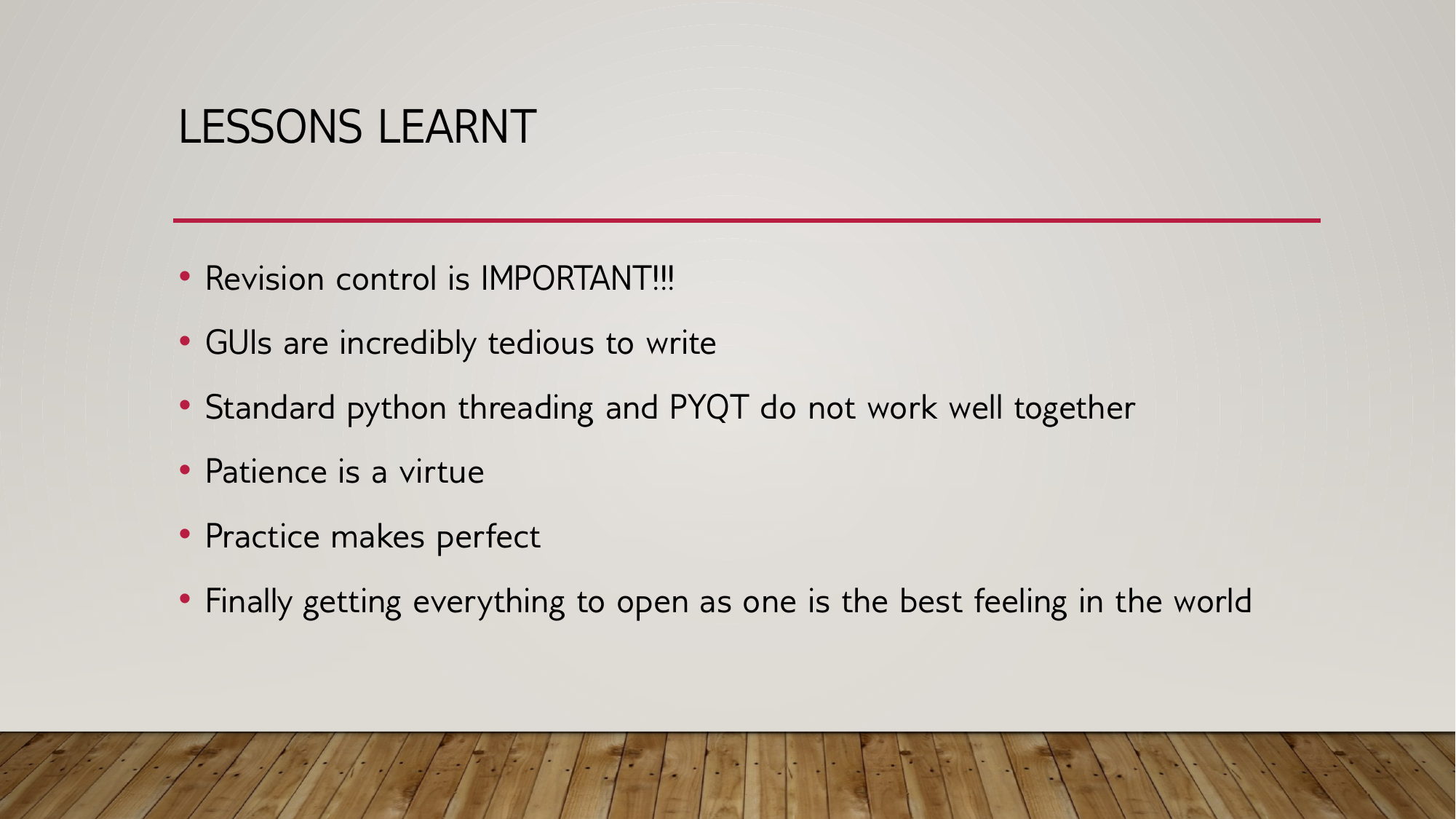

# Lessons Learnt
Revision control is IMPORTANT!!!
GUIs are incredibly tedious to write
Standard python threading and PYQT do not work well together
Patience is a virtue
Practice makes perfect
Finally getting everything to open as one is the best feeling in the world